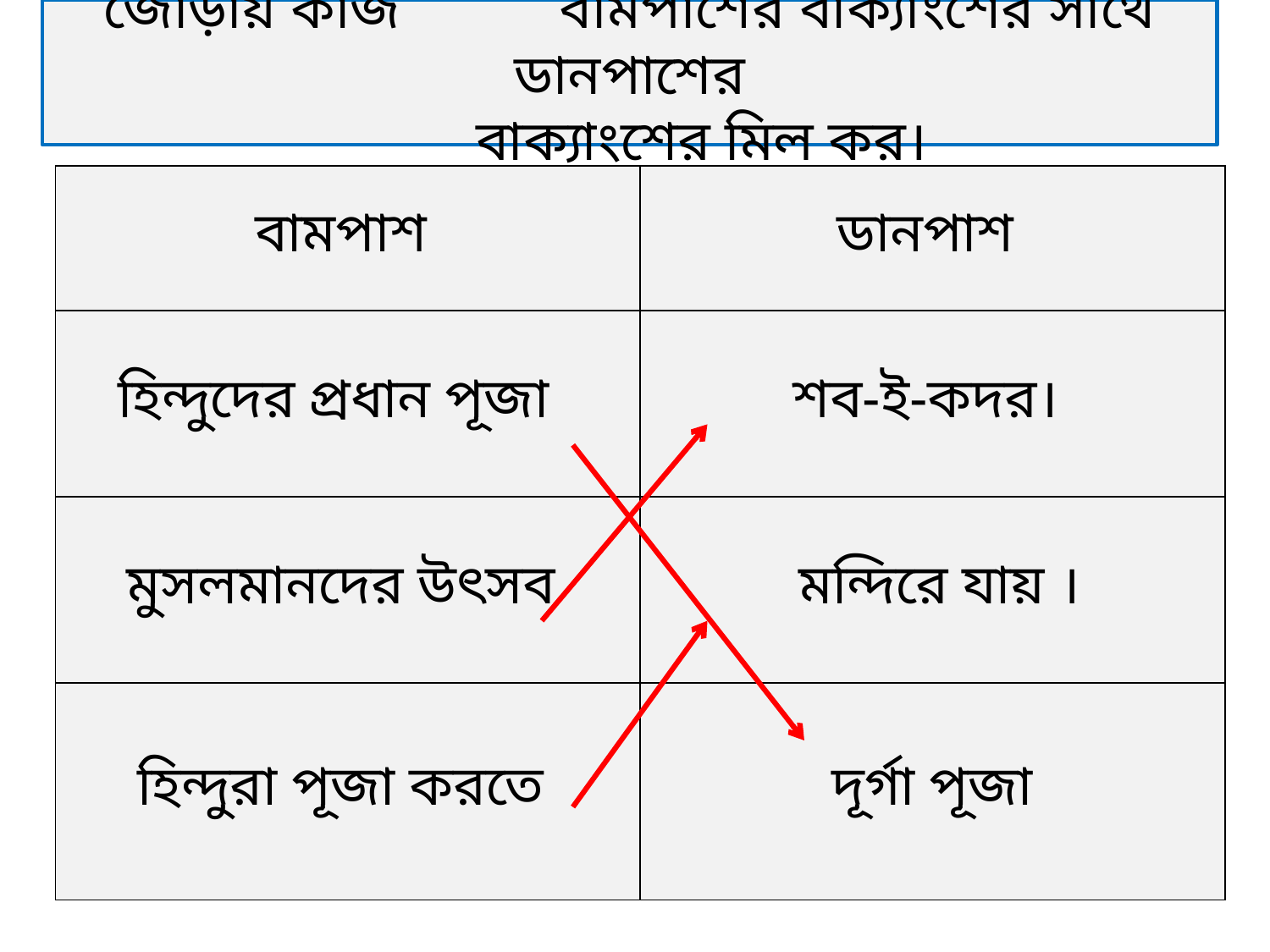

জোড়ায় কাজ           বামপাশের বাক্যাংশের সাথে ডানপাশের
          বাক্যাংশের মিল কর।
| বামপাশ | ডানপাশ |
| --- | --- |
| হিন্দুদের প্রধান পূজা | শব-ই-কদর। |
| মুসলমানদের উৎসব | মন্দিরে যায় । |
| হিন্দুরা পূজা করতে | দূর্গা পূজা |